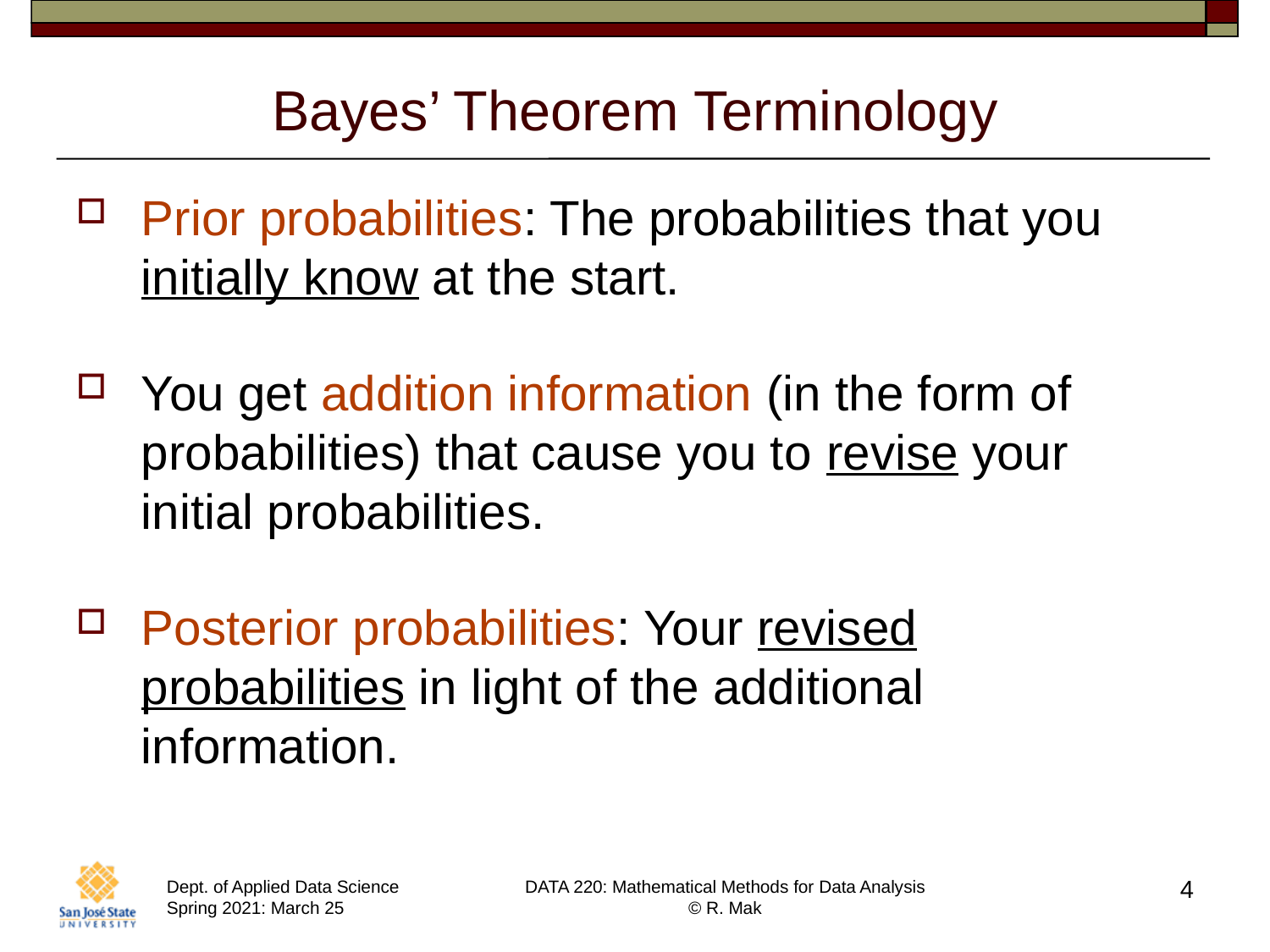

# Bayes’ Theorem Terminology
Prior probabilities: The probabilities that you
initially know at the start.

You get addition information (in the form of probabilities) that cause you to revise your
initial probabilities.

Posterior probabilities: Your revised probabilities in light of the additional information.
4